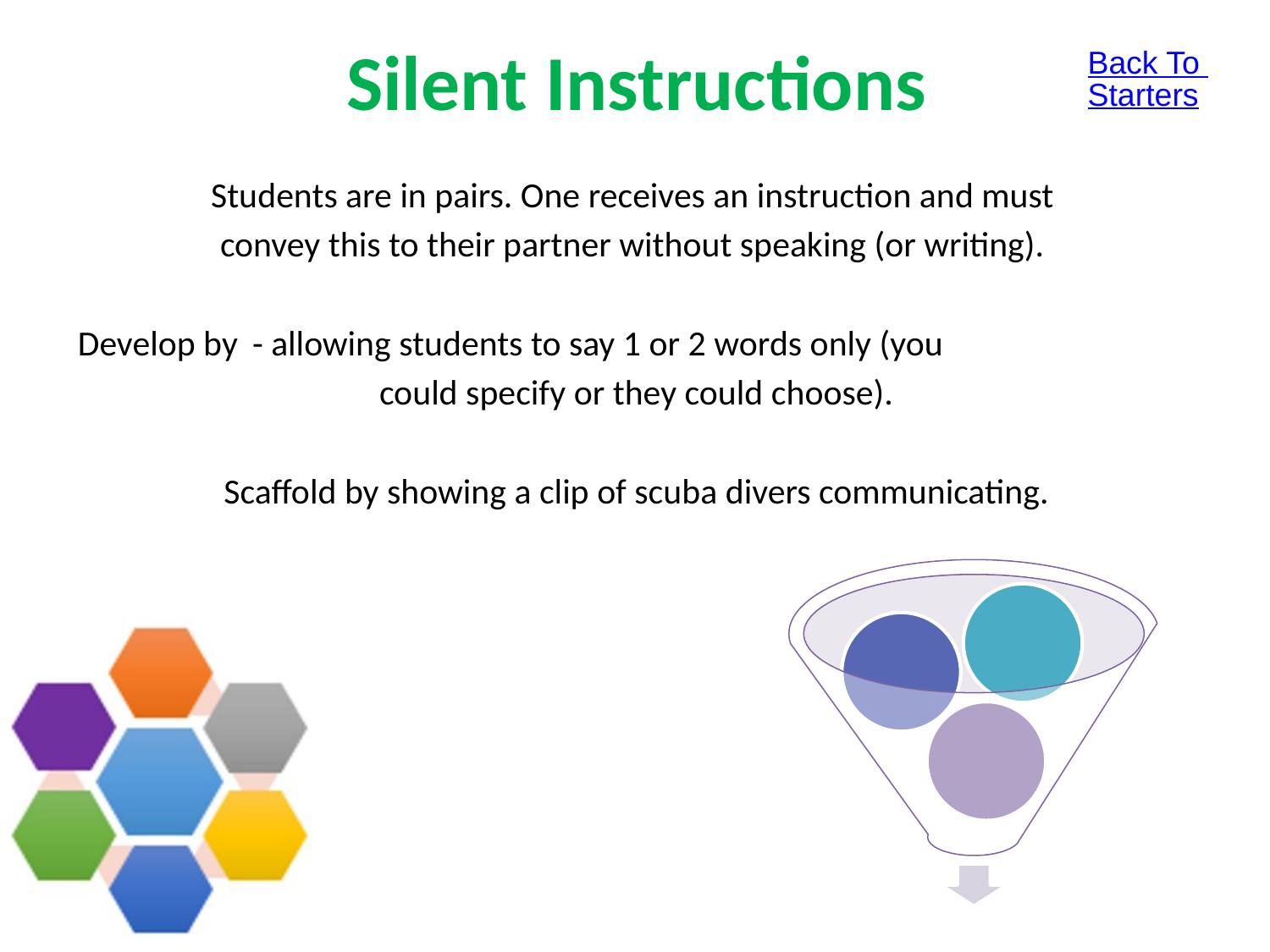

# Silent Instructions
Back To Starters
Students are in pairs. One receives an instruction and must
convey this to their partner without speaking (or writing).

Develop by 	- allowing students to say 1 or 2 words only (you
			could specify or they could choose).

Scaffold by showing a clip of scuba divers communicating.